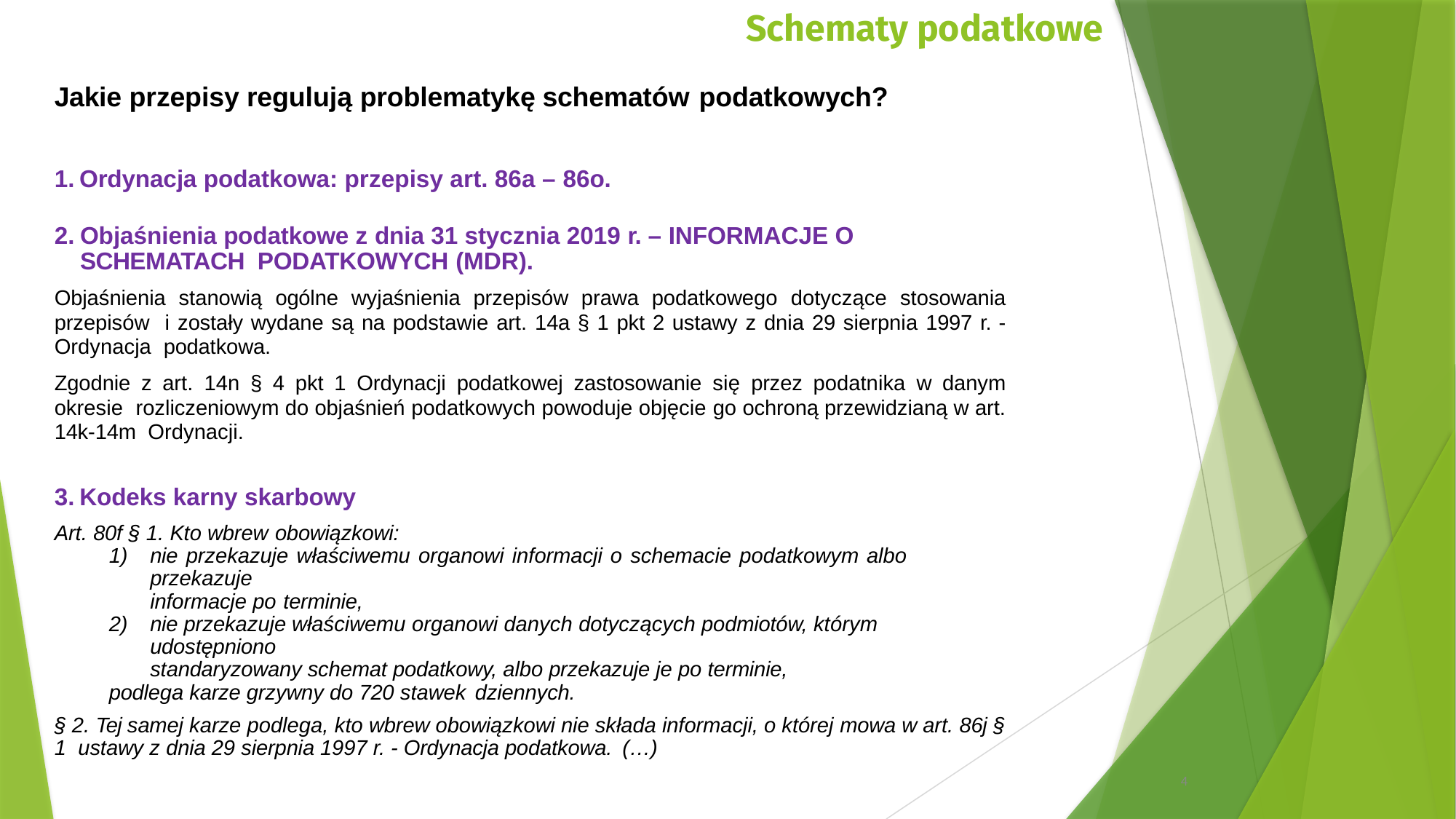

Schematy podatkowe
Jakie przepisy regulują problematykę schematów podatkowych?

Ordynacja podatkowa: przepisy art. 86a – 86o.

Objaśnienia podatkowe z dnia 31 stycznia 2019 r. – INFORMACJE O SCHEMATACH  PODATKOWYCH (MDR).
Objaśnienia stanowią ogólne wyjaśnienia przepisów prawa podatkowego dotyczące stosowania przepisów  i zostały wydane są na podstawie art. 14a § 1 pkt 2 ustawy z dnia 29 sierpnia 1997 r. - Ordynacja  podatkowa.
Zgodnie z art. 14n § 4 pkt 1 Ordynacji podatkowej zastosowanie się przez podatnika w danym okresie  rozliczeniowym do objaśnień podatkowych powoduje objęcie go ochroną przewidzianą w art. 14k-14m  Ordynacji.

Kodeks karny skarbowy
Art. 80f § 1. Kto wbrew obowiązkowi:
nie przekazuje właściwemu organowi informacji o schemacie podatkowym albo przekazuje
informacje po terminie,
nie przekazuje właściwemu organowi danych dotyczących podmiotów, którym udostępniono
standaryzowany schemat podatkowy, albo przekazuje je po terminie,
podlega karze grzywny do 720 stawek dziennych.
§ 2. Tej samej karze podlega, kto wbrew obowiązkowi nie składa informacji, o której mowa w art. 86j § 1  ustawy z dnia 29 sierpnia 1997 r. - Ordynacja podatkowa. (…)
4